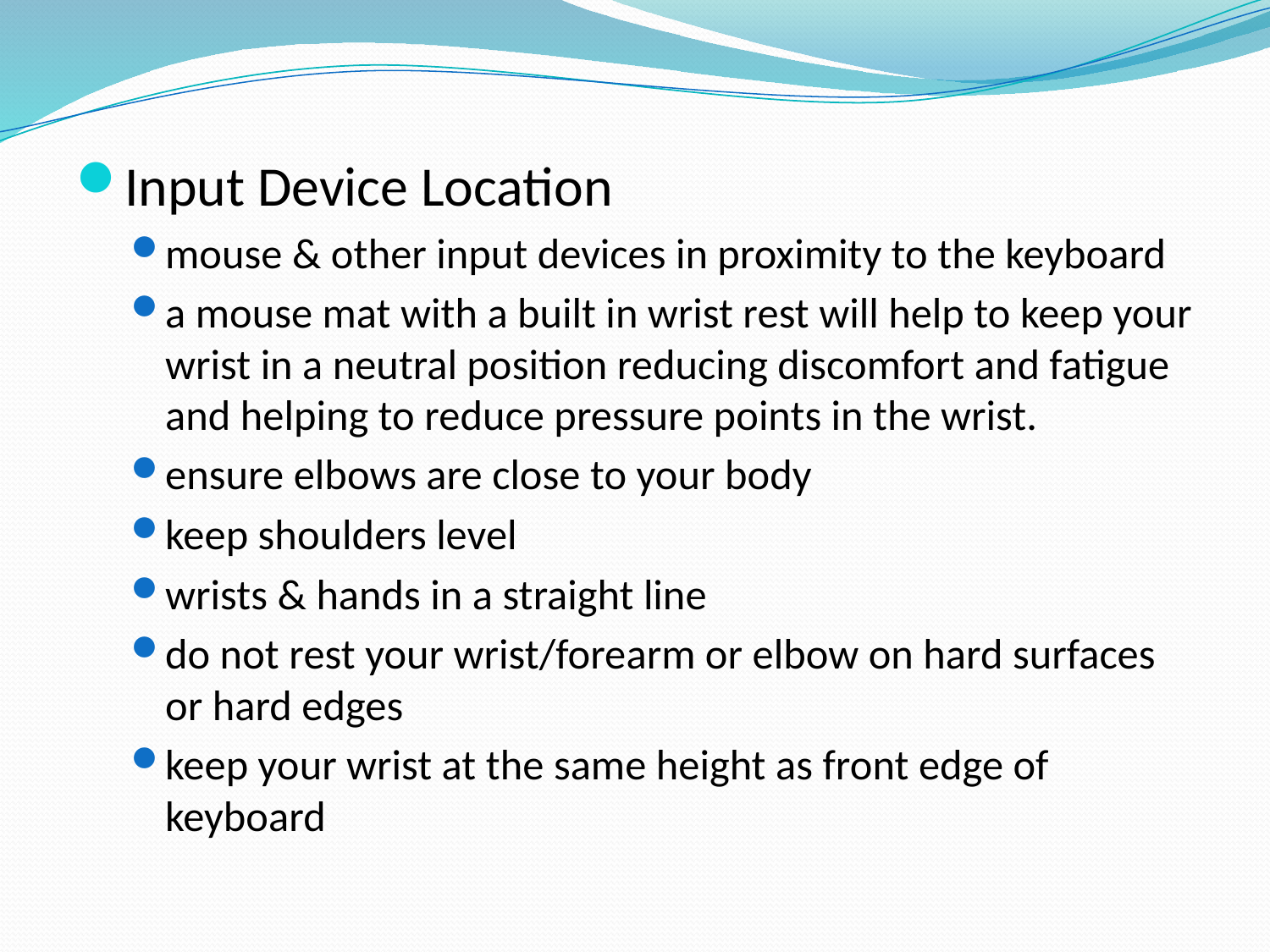

Input Device Location
mouse & other input devices in proximity to the keyboard
a mouse mat with a built in wrist rest will help to keep your wrist in a neutral position reducing discomfort and fatigue and helping to reduce pressure points in the wrist.
ensure elbows are close to your body
keep shoulders level
wrists & hands in a straight line
do not rest your wrist/forearm or elbow on hard surfaces or hard edges
keep your wrist at the same height as front edge of keyboard